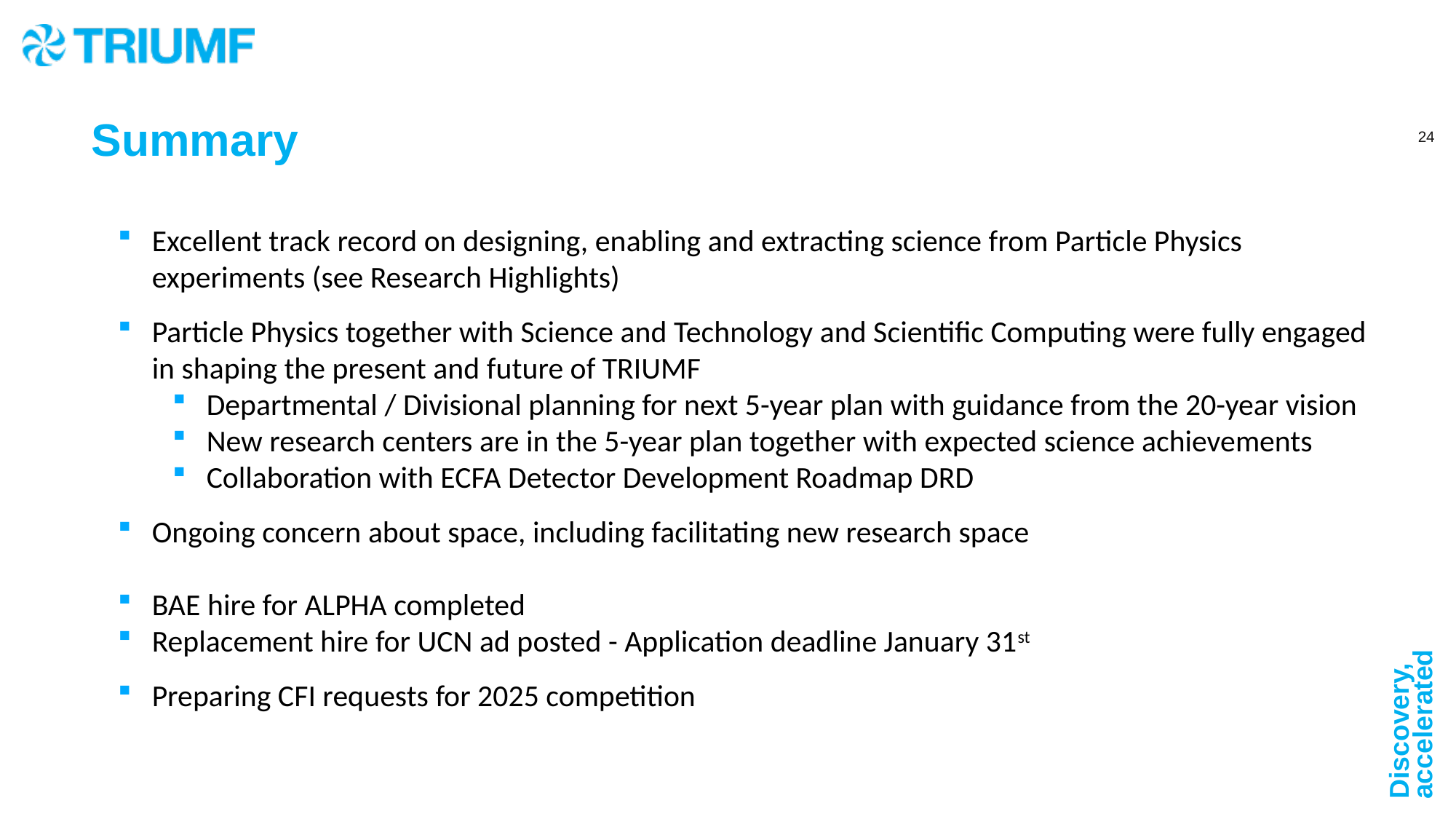

# Summary

Excellent track record on designing, enabling and extracting science from Particle Physics experiments (see Research Highlights)

Particle Physics together with Science and Technology and Scientific Computing were fully engaged in shaping the present and future of TRIUMF
Departmental / Divisional planning for next 5-year plan with guidance from the 20-year vision
New research centers are in the 5-year plan together with expected science achievements
Collaboration with ECFA Detector Development Roadmap DRD

Ongoing concern about space, including facilitating new research space

BAE hire for ALPHA completed
Replacement hire for UCN ad posted - Application deadline January 31st

Preparing CFI requests for 2025 competition